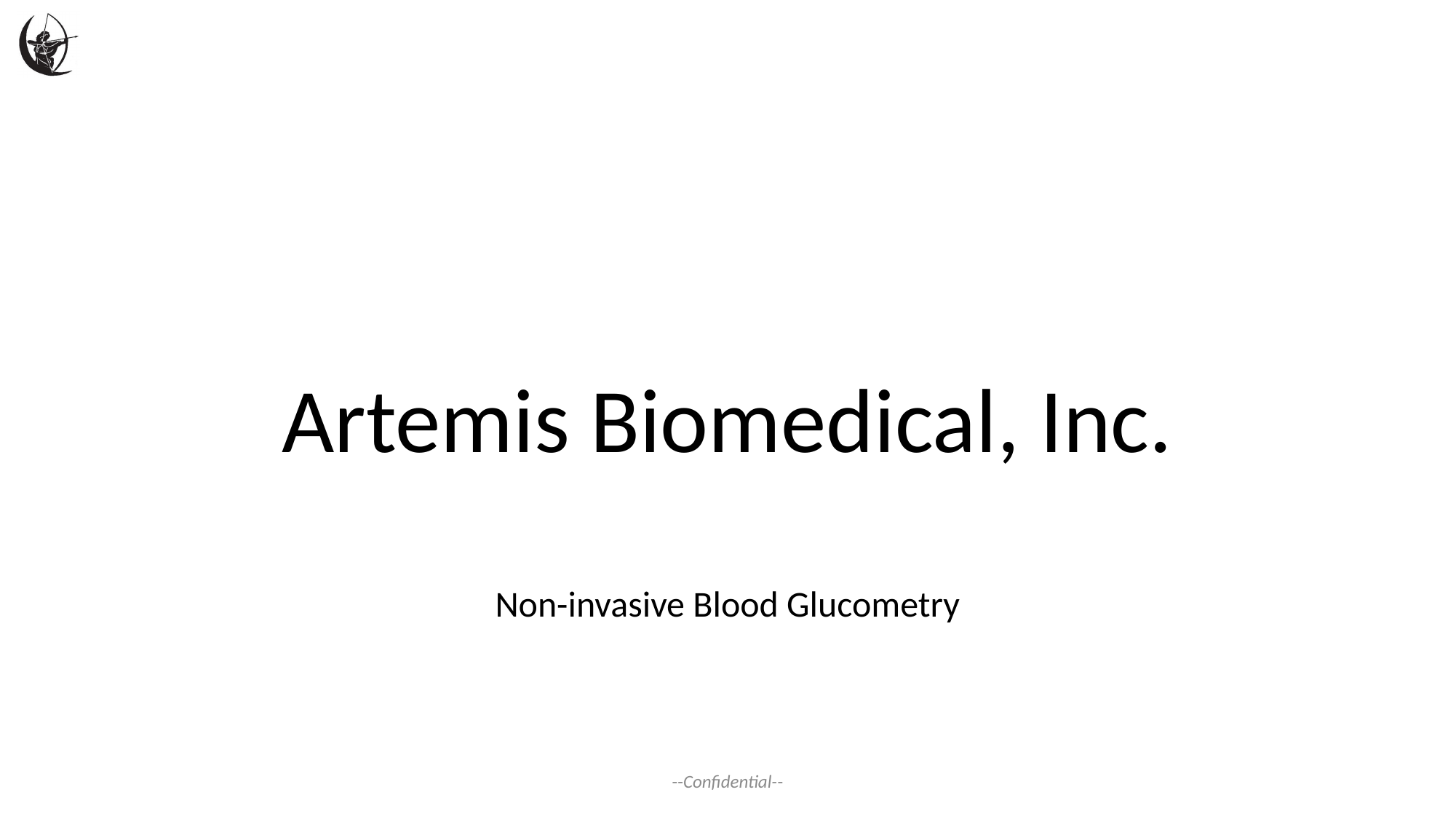

# Artemis Biomedical, Inc.
Non-invasive Blood Glucometry
--Confidential--